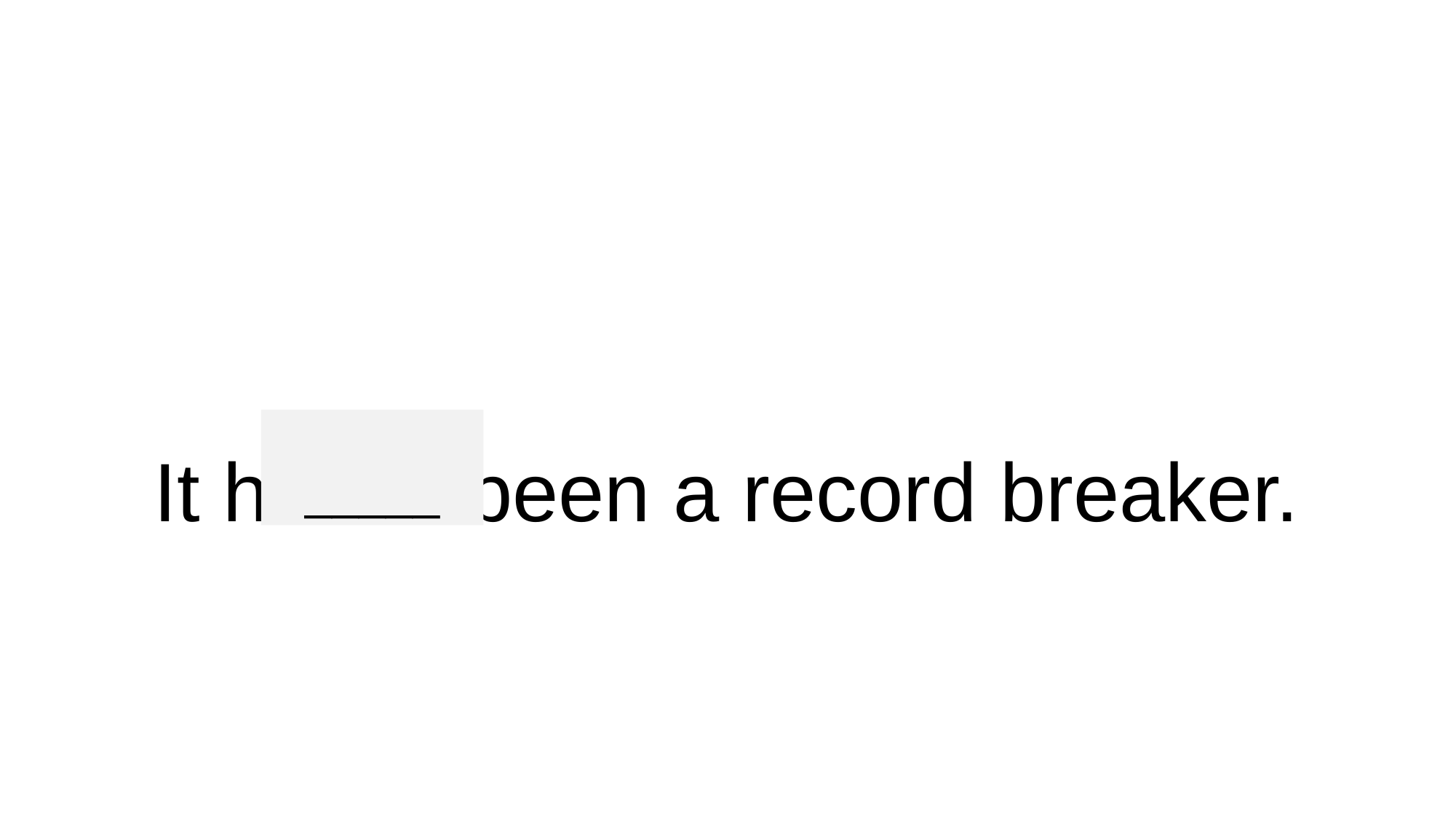

# It hasn’t been a record breaker.
_____